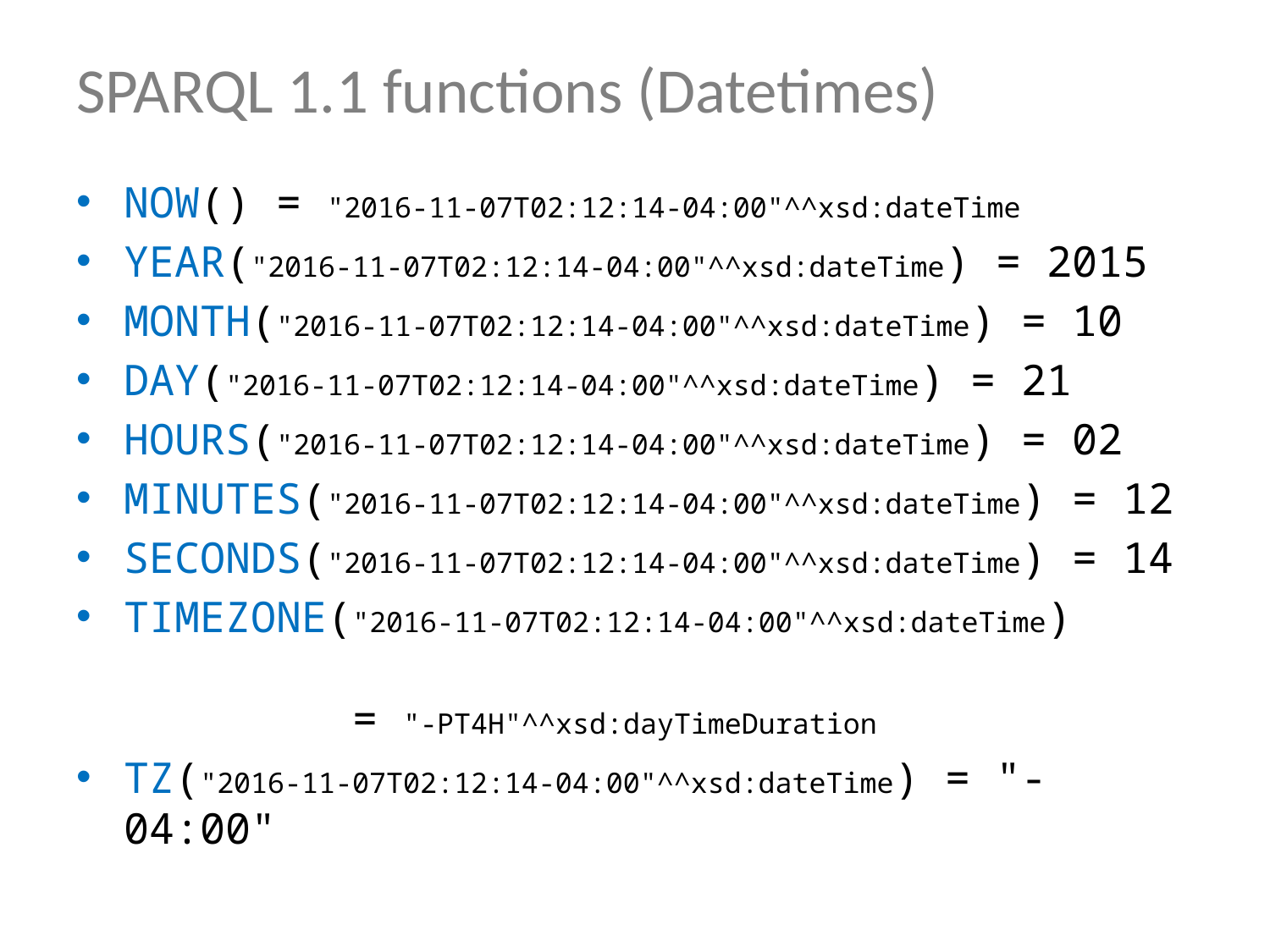

# SPARQL 1.1 functions (Datetimes)
NOW() = "2016-11-07T02:12:14-04:00"^^xsd:dateTime
YEAR("2016-11-07T02:12:14-04:00"^^xsd:dateTime) = 2015
MONTH("2016-11-07T02:12:14-04:00"^^xsd:dateTime) = 10
DAY("2016-11-07T02:12:14-04:00"^^xsd:dateTime) = 21
HOURS("2016-11-07T02:12:14-04:00"^^xsd:dateTime) = 02
MINUTES("2016-11-07T02:12:14-04:00"^^xsd:dateTime) = 12
SECONDS("2016-11-07T02:12:14-04:00"^^xsd:dateTime) = 14
TIMEZONE("2016-11-07T02:12:14-04:00"^^xsd:dateTime)                                    .                    = "-PT4H"^^xsd:dayTimeDuration
TZ("2016-11-07T02:12:14-04:00"^^xsd:dateTime) = "-04:00"